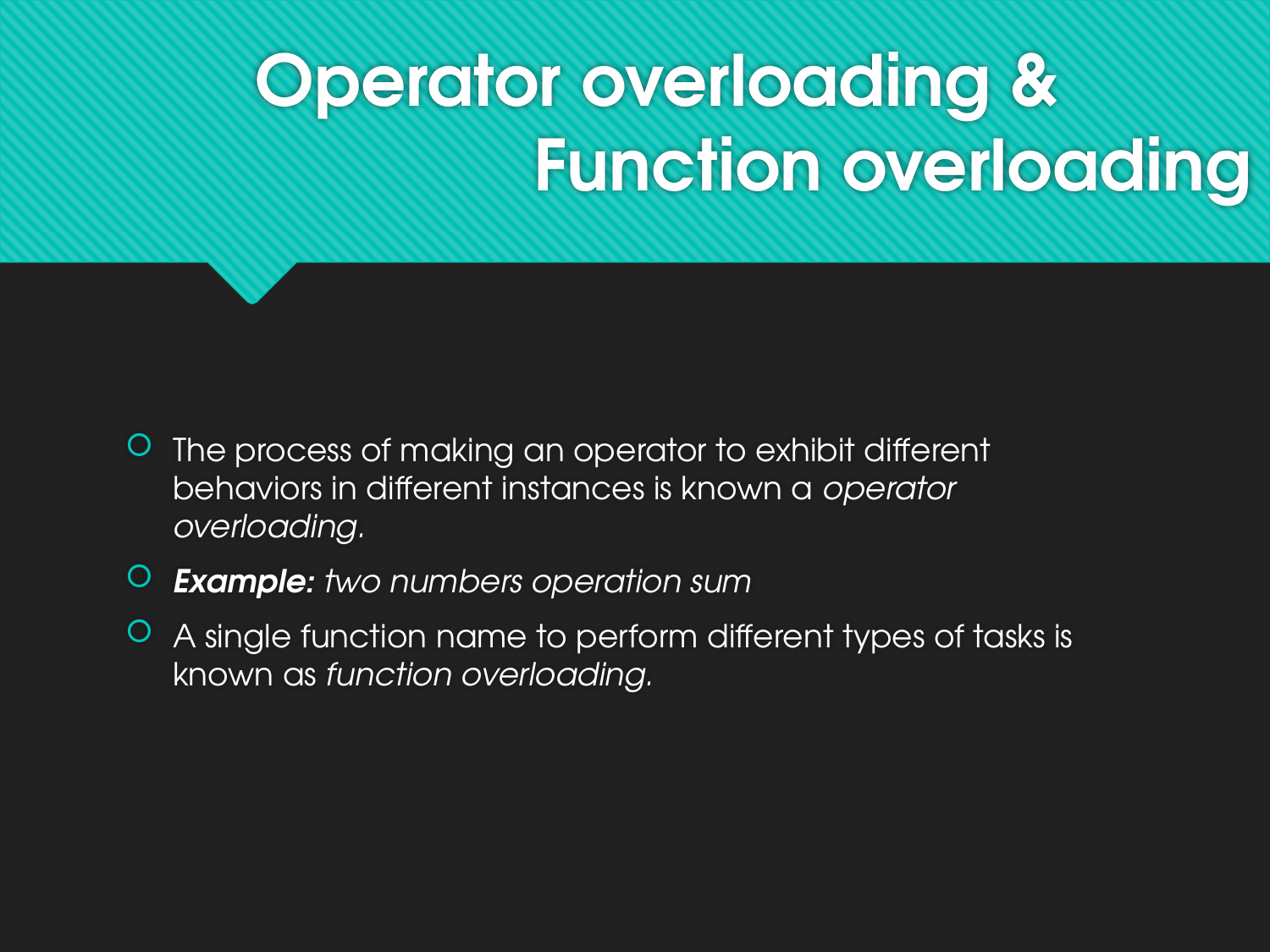

# Operator overloading & Function overloading
The process of making an operator to exhibit different behaviors in different instances is known a operator overloading.
Example: two numbers operation sum
A single function name to perform different types of tasks is known as function overloading.